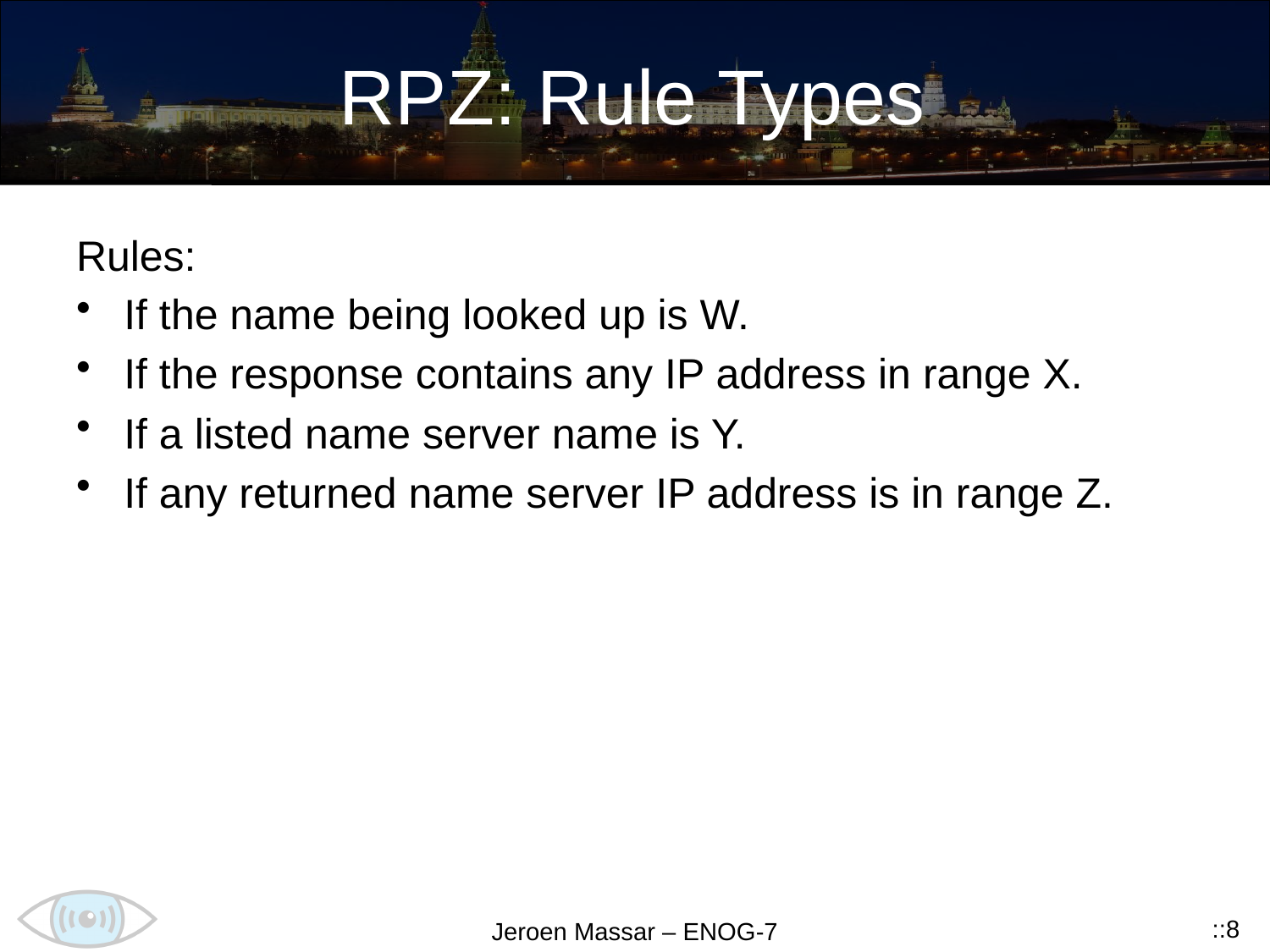

# RPZ: Rule Types
Rules:
If the name being looked up is W.
If the response contains any IP address in range X.
If a listed name server name is Y.
If any returned name server IP address is in range Z.